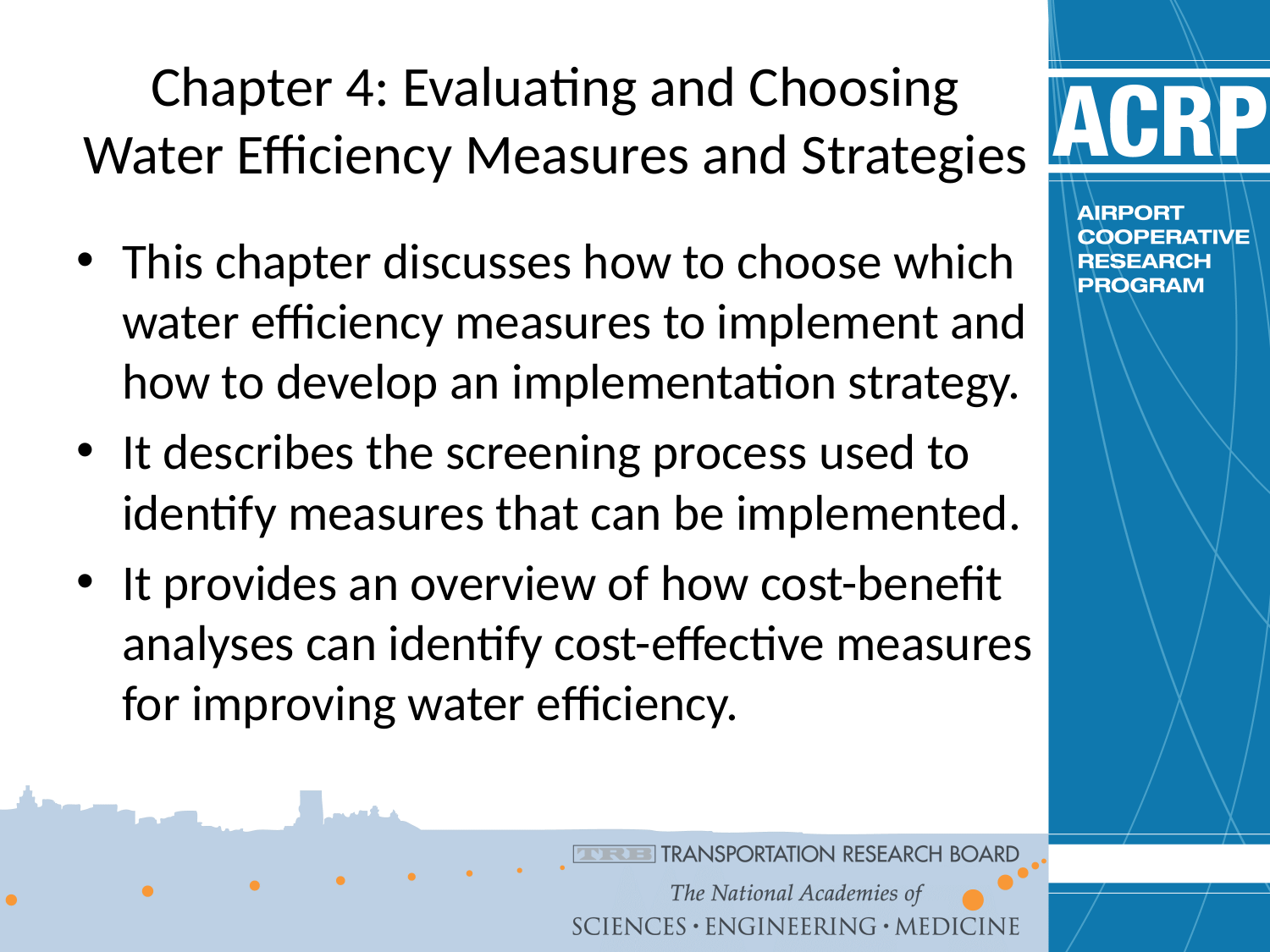

# Chapter 4: Evaluating and Choosing Water Efficiency Measures and Strategies
This chapter discusses how to choose which water efficiency measures to implement and how to develop an implementation strategy.
It describes the screening process used to identify measures that can be implemented.
It provides an overview of how cost-benefit analyses can identify cost-effective measures for improving water efficiency.